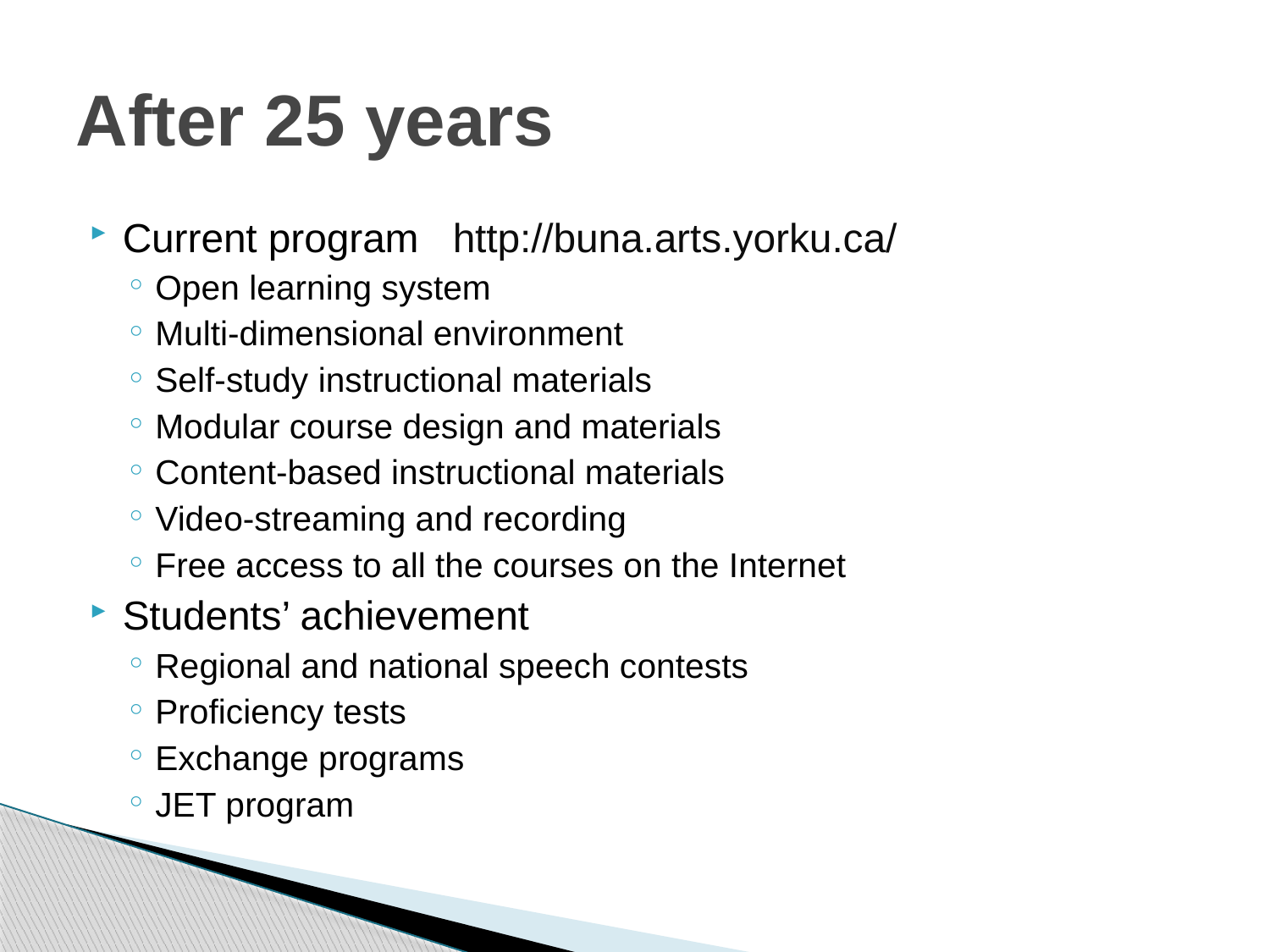

# After 25 years
Current program   http://buna.arts.yorku.ca/
Open learning system
Multi-dimensional environment
Self-study instructional materials
Modular course design and materials
Content-based instructional materials
Video-streaming and recording
Free access to all the courses on the Internet
Students’ achievement
Regional and national speech contests
Proficiency tests
Exchange programs
JET program